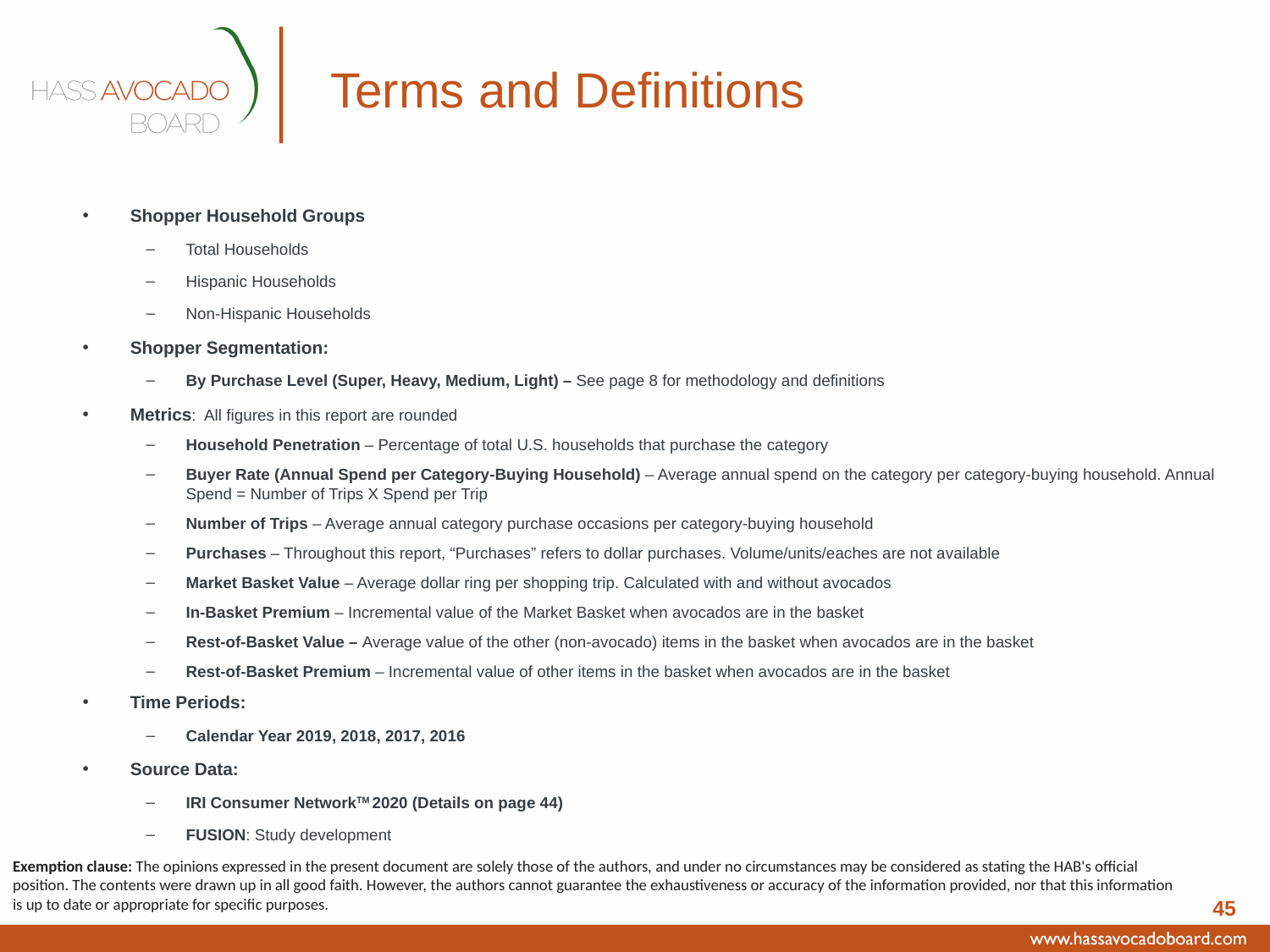

# Terms and Definitions

Shopper Household Groups
Total Households
Hispanic Households
Non-Hispanic Households
Shopper Segmentation:
By Purchase Level (Super, Heavy, Medium, Light) – See page 8 for methodology and definitions
Metrics:  All figures in this report are rounded
Household Penetration – Percentage of total U.S. households that purchase the category
Buyer Rate (Annual Spend per Category-Buying Household) – Average annual spend on the category per category-buying household. Annual Spend = Number of Trips X Spend per Trip
Number of Trips – Average annual category purchase occasions per category-buying household
Purchases – Throughout this report, “Purchases” refers to dollar purchases. Volume/units/eaches are not available
Market Basket Value – Average dollar ring per shopping trip. Calculated with and without avocados
In-Basket Premium – Incremental value of the Market Basket when avocados are in the basket
Rest-of-Basket Value – Average value of the other (non-avocado) items in the basket when avocados are in the basket
Rest-of-Basket Premium – Incremental value of other items in the basket when avocados are in the basket
Time Periods:
Calendar Year 2019, 2018, 2017, 2016
Source Data:
IRI Consumer NetworkTM 2020 (Details on page 44)
FUSION: Study development

Exemption clause: The opinions expressed in the present document are solely those of the authors, and under no circumstances may be considered as stating the HAB's official position. The contents were drawn up in all good faith. However, the authors cannot guarantee the exhaustiveness or accuracy of the information provided, nor that this information is up to date or appropriate for specific purposes.
45